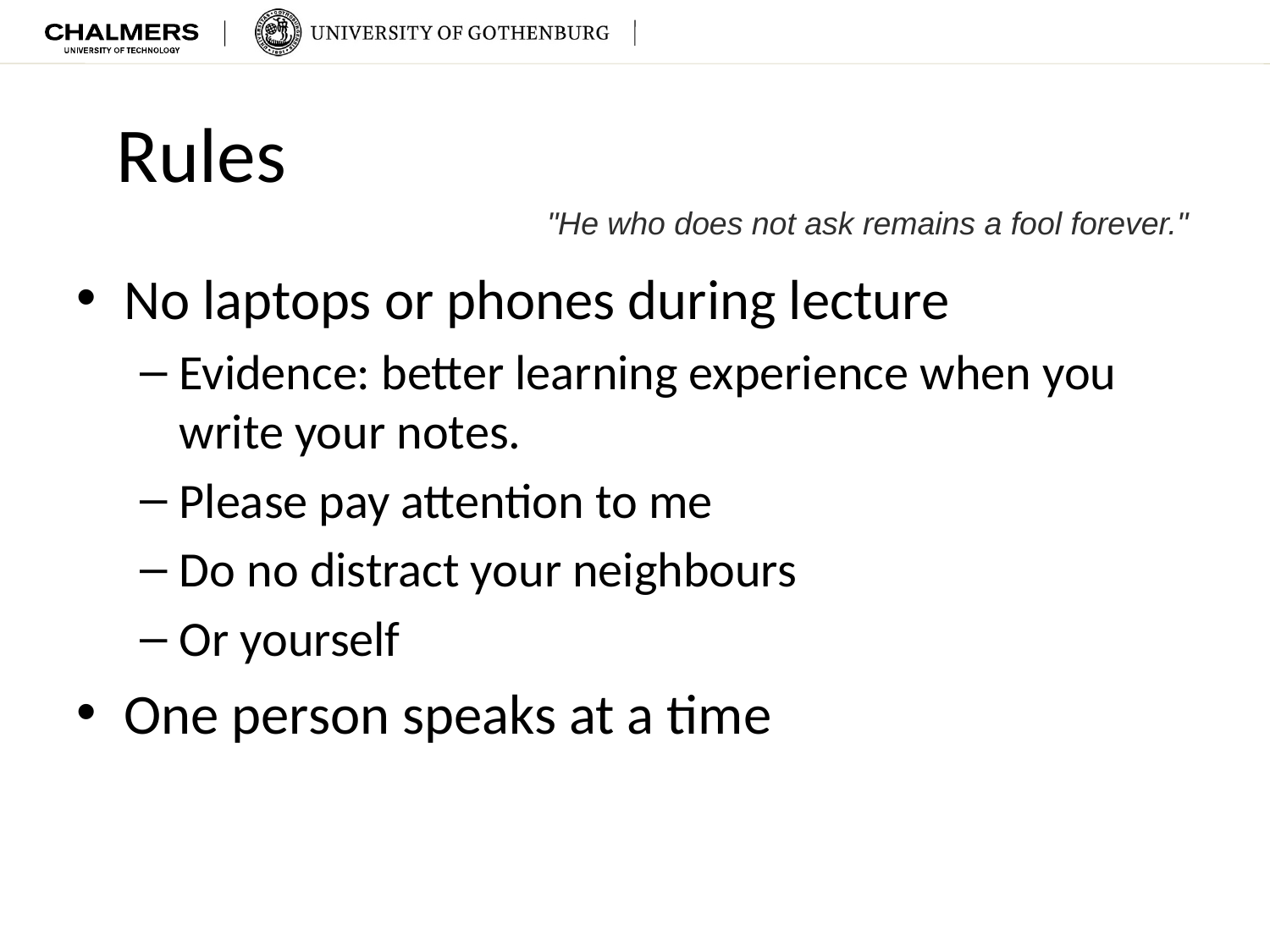

# Rules
"He who does not ask remains a fool forever."
No laptops or phones during lecture
Evidence: better learning experience when you write your notes.
Please pay attention to me
Do no distract your neighbours
Or yourself
One person speaks at a time